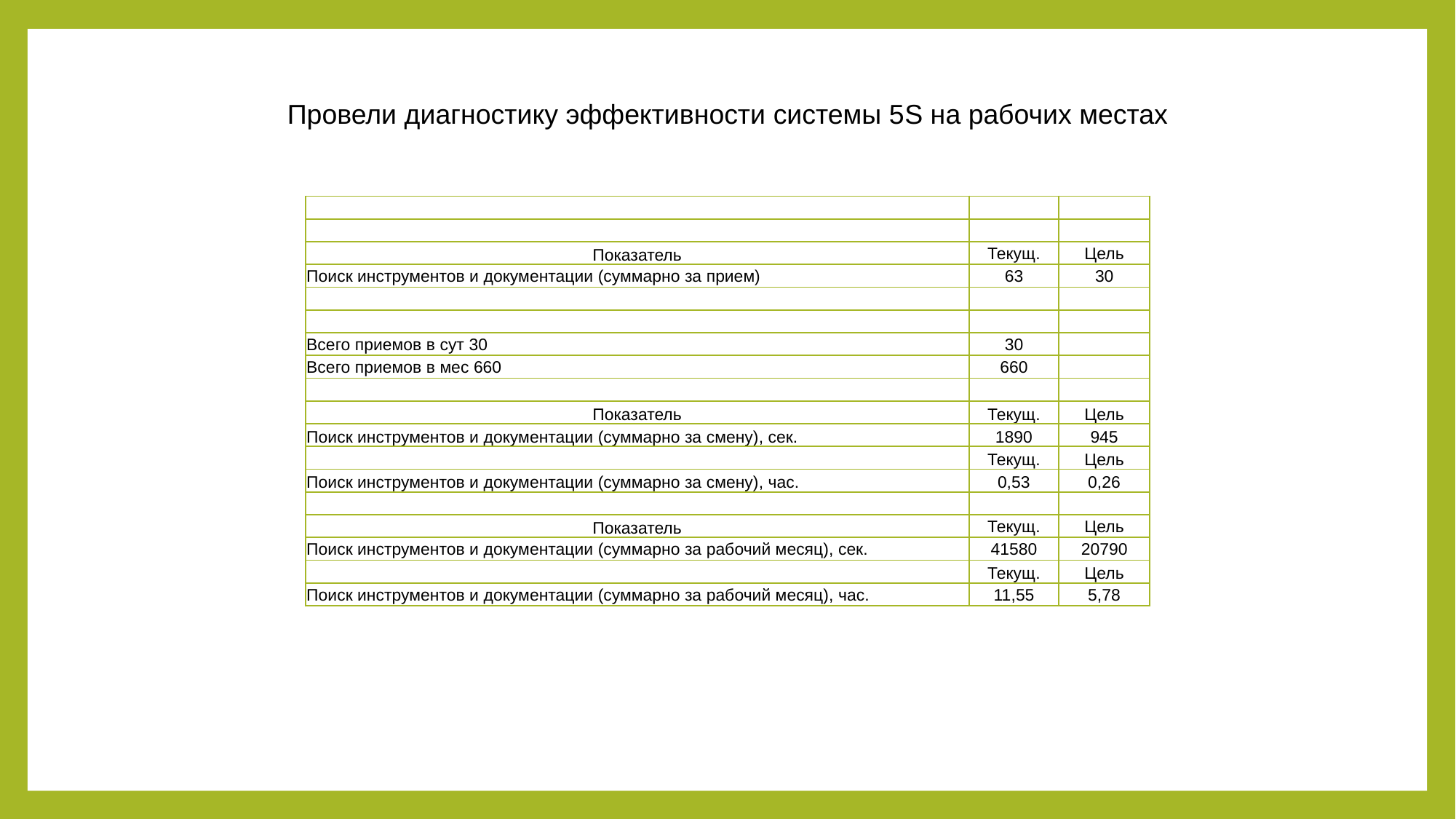

Провели диагностику эффективности системы 5S на рабочих местах
|  |  |  |
| --- | --- | --- |
|  |  |  |
| Показатель | Текущ. | Цель |
| Поиск инструментов и документации (суммарно за прием) | 63 | 30 |
|  |  |  |
|  |  |  |
| Всего приемов в сут 30 | 30 |  |
| Всего приемов в мес 660 | 660 |  |
|  |  |  |
| Показатель | Текущ. | Цель |
| Поиск инструментов и документации (суммарно за смену), сек. | 1890 | 945 |
|  | Текущ. | Цель |
| Поиск инструментов и документации (суммарно за смену), час. | 0,53 | 0,26 |
|  |  |  |
| Показатель | Текущ. | Цель |
| Поиск инструментов и документации (суммарно за рабочий месяц), сек. | 41580 | 20790 |
|  | Текущ. | Цель |
| Поиск инструментов и документации (суммарно за рабочий месяц), час. | 11,55 | 5,78 |